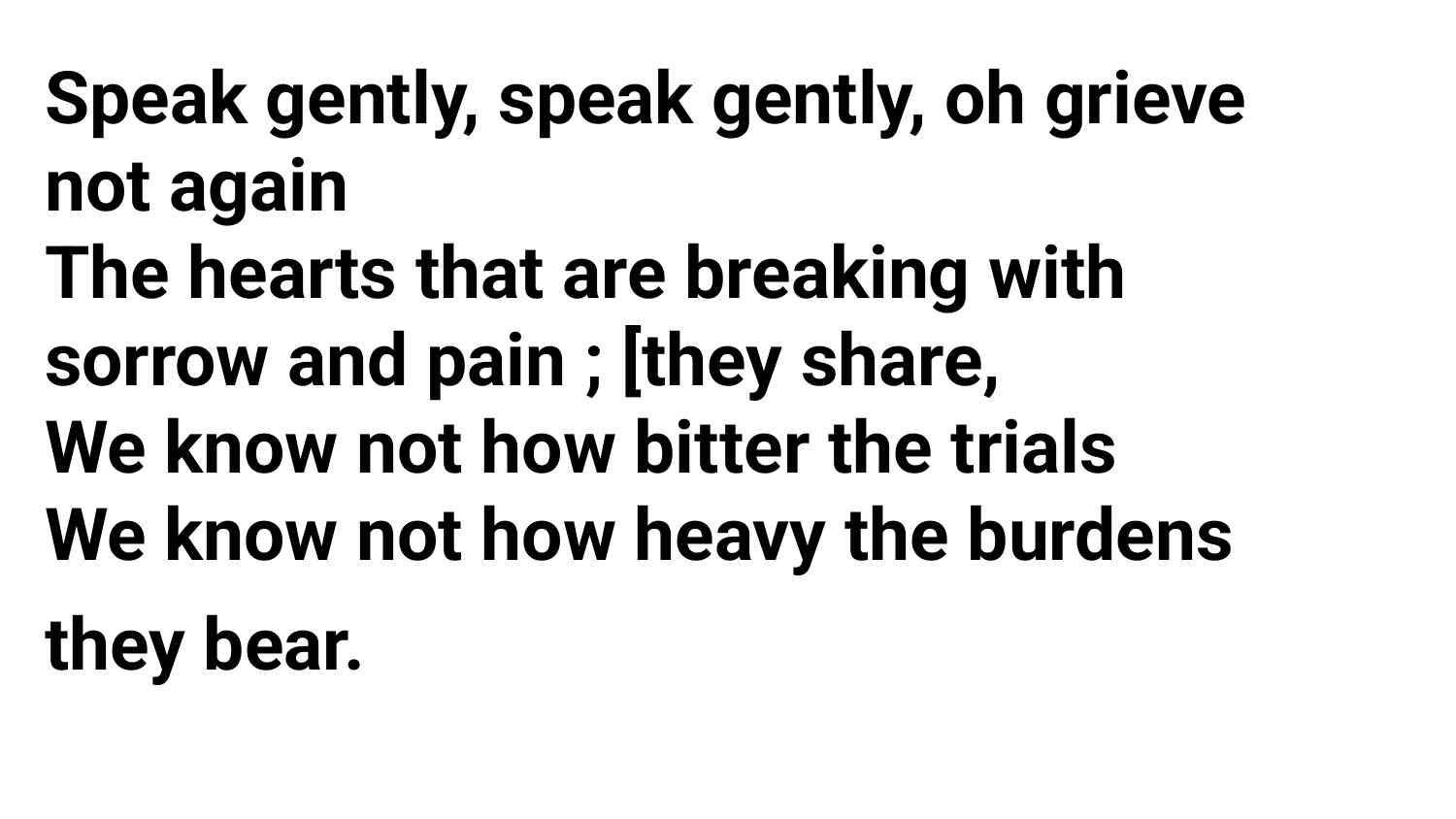

Speak gently, speak gently, oh grieve
not again
The hearts that are breaking with
sorrow and pain ; [they share,
We know not how bitter the trials
We know not how heavy the burdens
they bear.